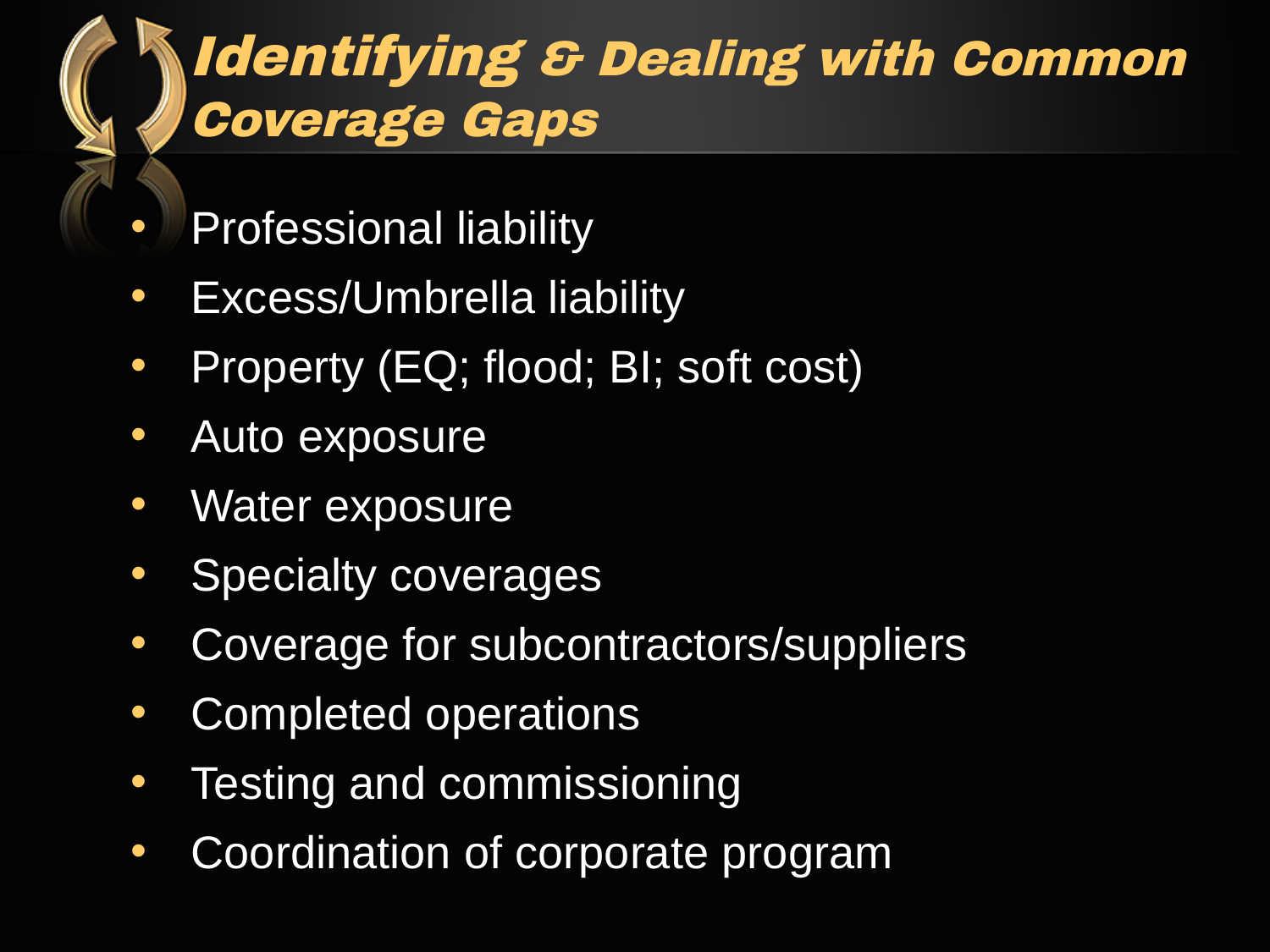

# Identifying & Dealing with Common Coverage Gaps
 Professional liability
 Excess/Umbrella liability
 Property (EQ; flood; BI; soft cost)
 Auto exposure
 Water exposure
 Specialty coverages
 Coverage for subcontractors/suppliers
 Completed operations
 Testing and commissioning
 Coordination of corporate program